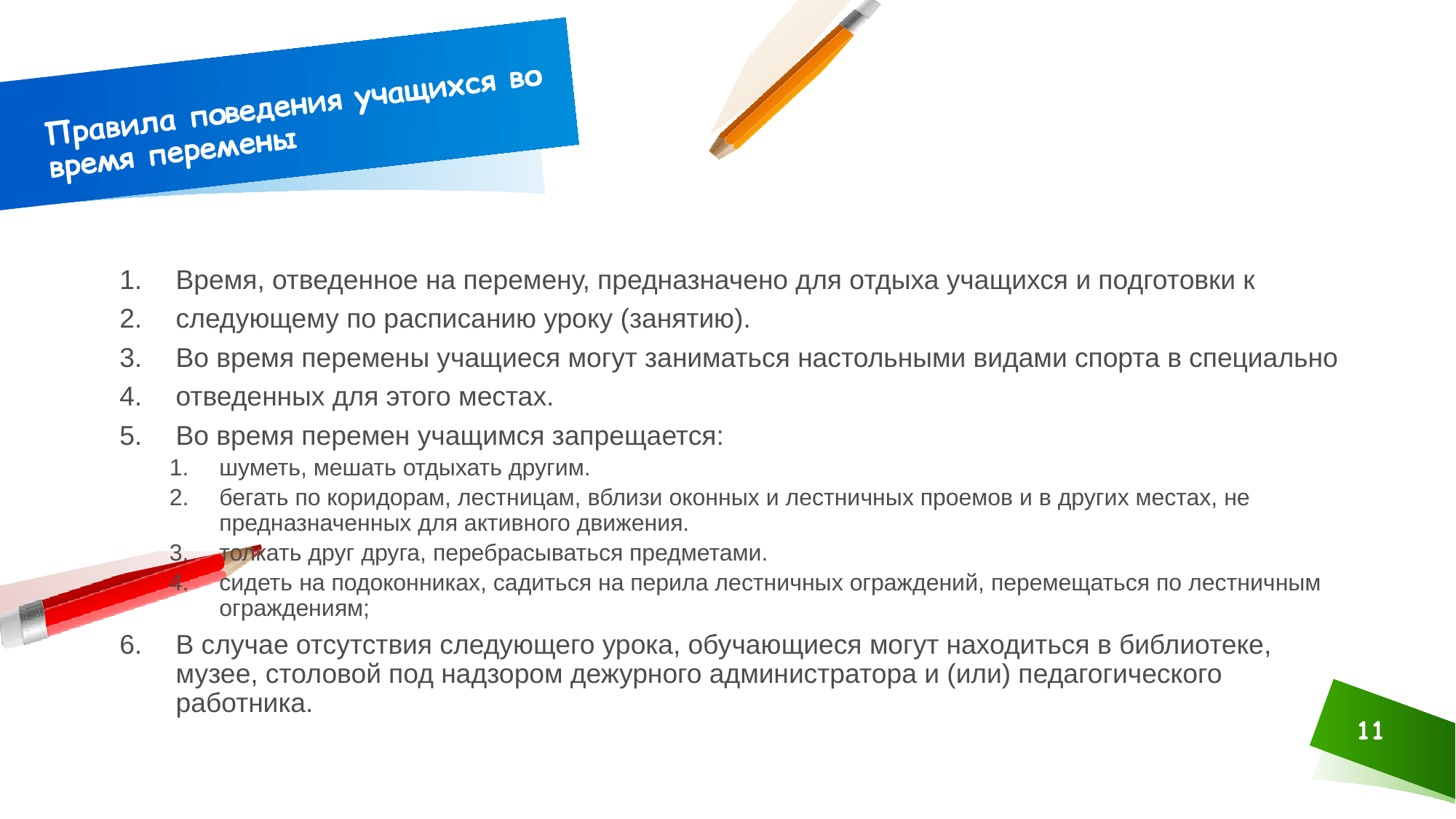

# Правила поведения учащихся во время перемены

Время, отведенное на перемену, предназначено для отдыха учащихся и подготовки к
следующему по расписанию уроку (занятию).
Во время перемены учащиеся могут заниматься настольными видами спорта в специально
отведенных для этого местах.
Во время перемен учащимся запрещается:
шуметь, мешать отдыхать другим.
бегать по коридорам, лестницам, вблизи оконных и лестничных проемов и в других местах, не предназначенных для активного движения.
толкать друг друга, перебрасываться предметами.
сидеть на подоконниках, садиться на перила лестничных ограждений, перемещаться по лестничным ограждениям;
В случае отсутствия следующего урока, обучающиеся могут находиться в библиотеке, музее, столовой под надзором дежурного администратора и (или) педагогического работника.
11